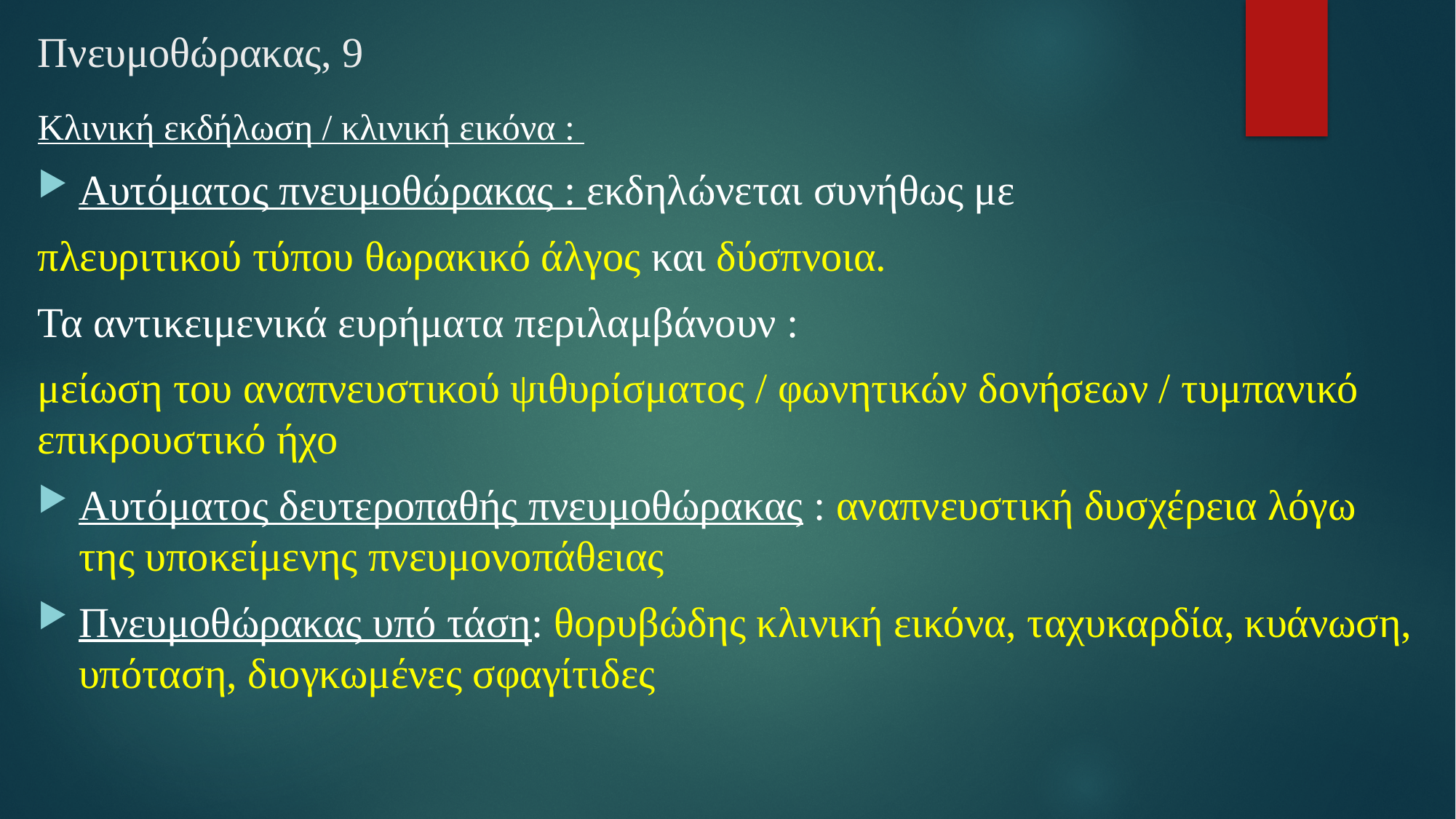

# Πνευμοθώρακας, 9
Κλινική εκδήλωση / κλινική εικόνα :
Αυτόματος πνευμοθώρακας : εκδηλώνεται συνήθως με
πλευριτικού τύπου θωρακικό άλγος και δύσπνοια.
Τα αντικειμενικά ευρήματα περιλαμβάνουν :
μείωση του αναπνευστικού ψιθυρίσματος / φωνητικών δονήσεων / τυμπανικό επικρουστικό ήχο
Αυτόματος δευτεροπαθής πνευμοθώρακας : αναπνευστική δυσχέρεια λόγω της υποκείμενης πνευμονοπάθειας
Πνευμοθώρακας υπό τάση: θορυβώδης κλινική εικόνα, ταχυκαρδία, κυάνωση, υπόταση, διογκωμένες σφαγίτιδες